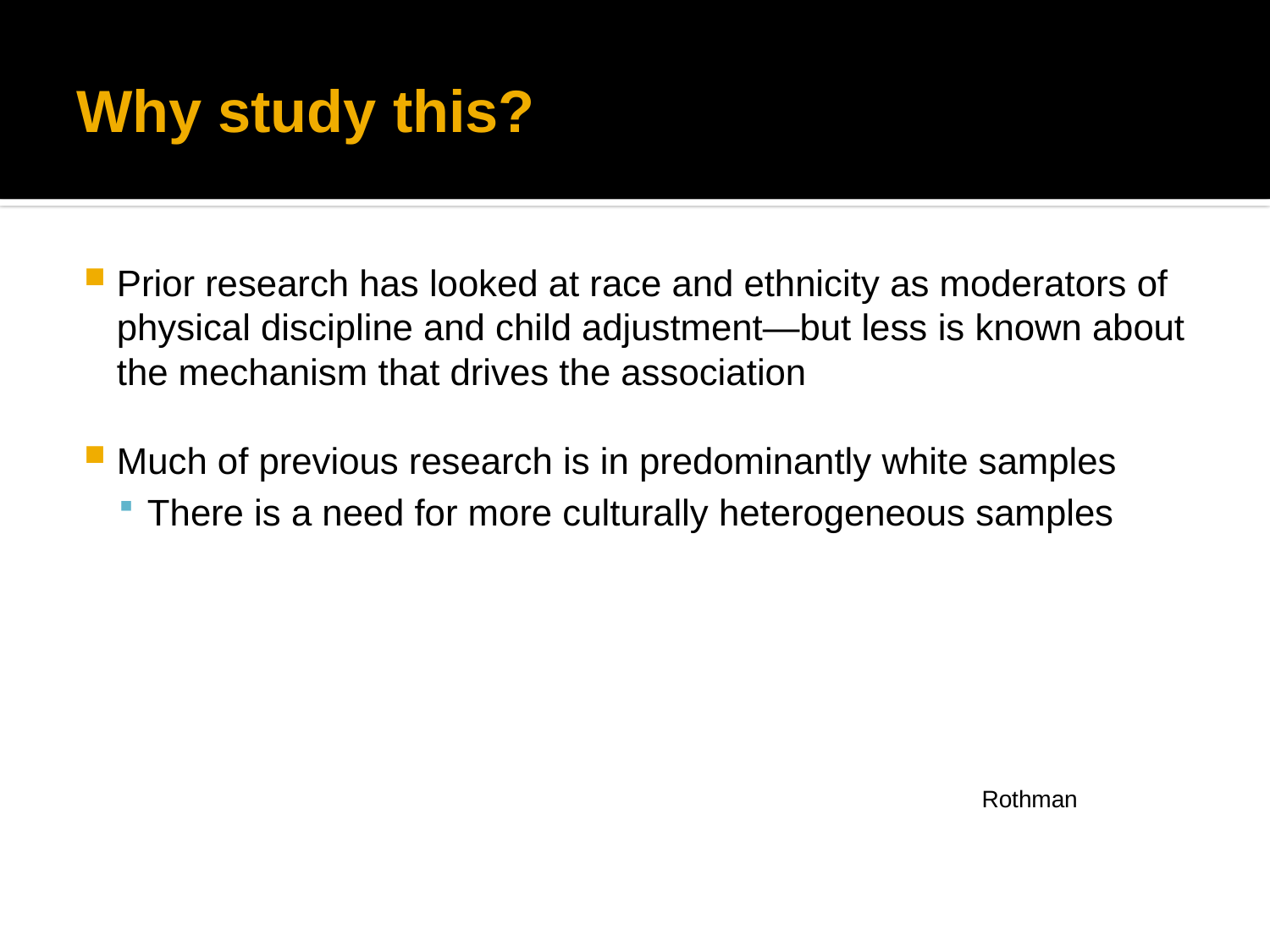

# Why study this?
Prior research has looked at race and ethnicity as moderators of physical discipline and child adjustment—but less is known about the mechanism that drives the association

Much of previous research is in predominantly white samples
There is a need for more culturally heterogeneous samples
Rothman